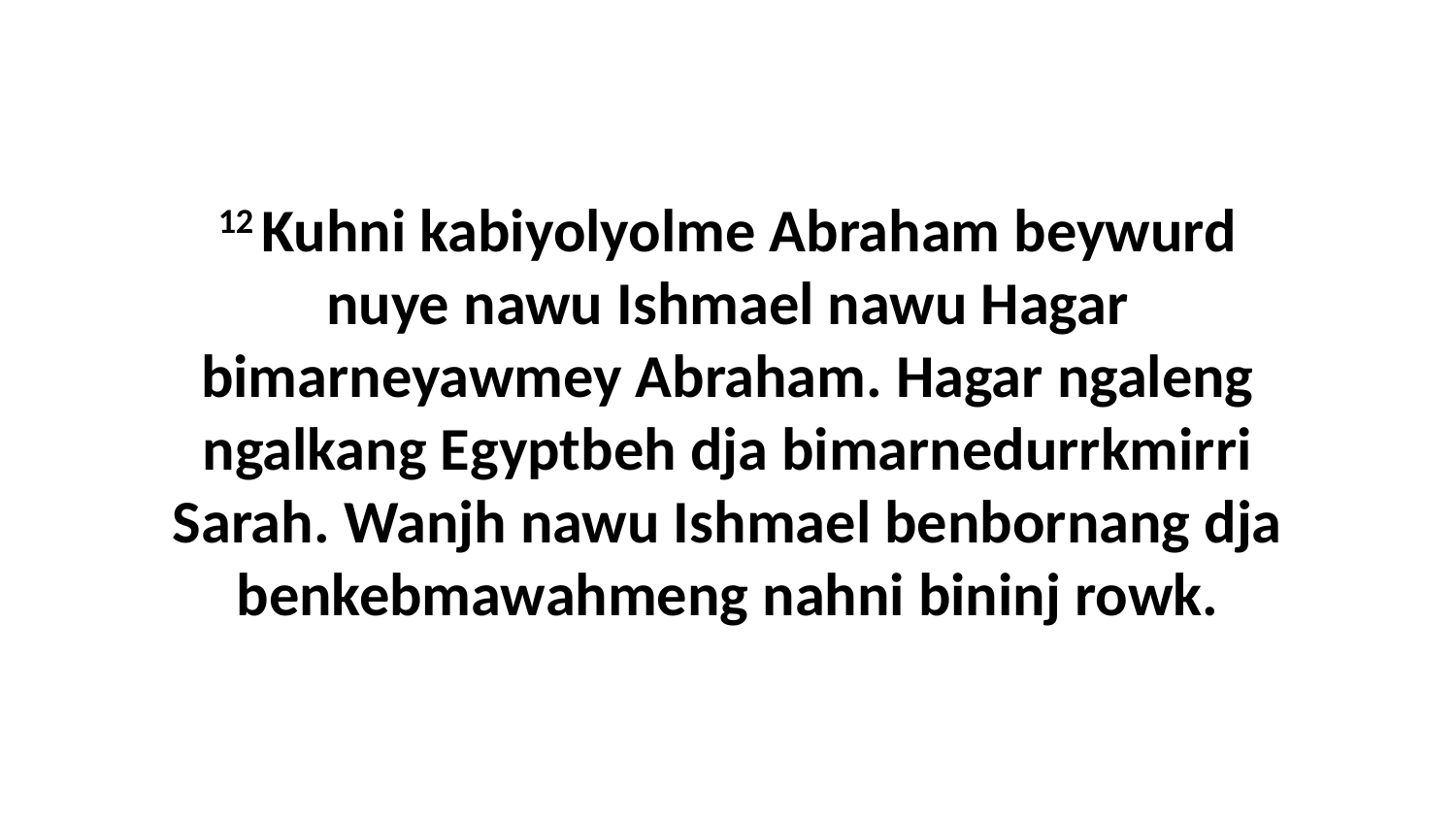

12 Kuhni kabiyolyolme Abraham beywurd nuye nawu Ishmael nawu Hagar bimarneyawmey Abraham. Hagar ngaleng ngalkang Egyptbeh dja bimarnedurrkmirri Sarah. Wanjh nawu Ishmael benbornang dja benkebmawahmeng nahni bininj rowk.